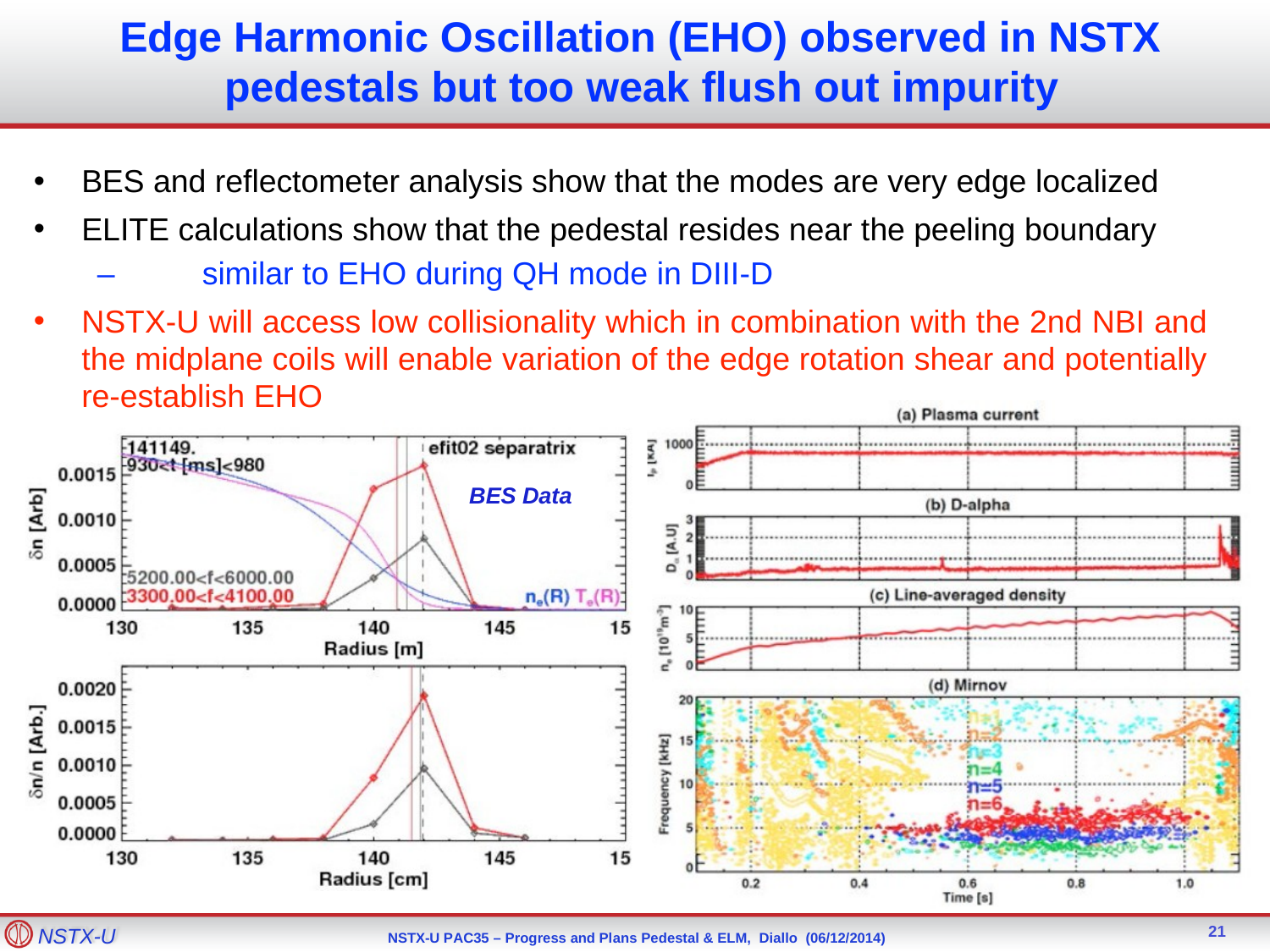

Edge Harmonic Oscillation (EHO) observed in NSTX pedestals but too weak flush out impurity
BES and reflectometer analysis show that the modes are very edge localized
ELITE calculations show that the pedestal resides near the peeling boundary
–	similar to EHO during QH mode in DIII-D
NSTX-U will access low collisionality which in combination with the 2nd NBI and the midplane coils will enable variation of the edge rotation shear and potentially re-establish EHO

BES Data

21
NSTX-U

NSTX-U PAC35 – Progress and Plans Pedestal & ELM,  Diallo  (06/12/2014)